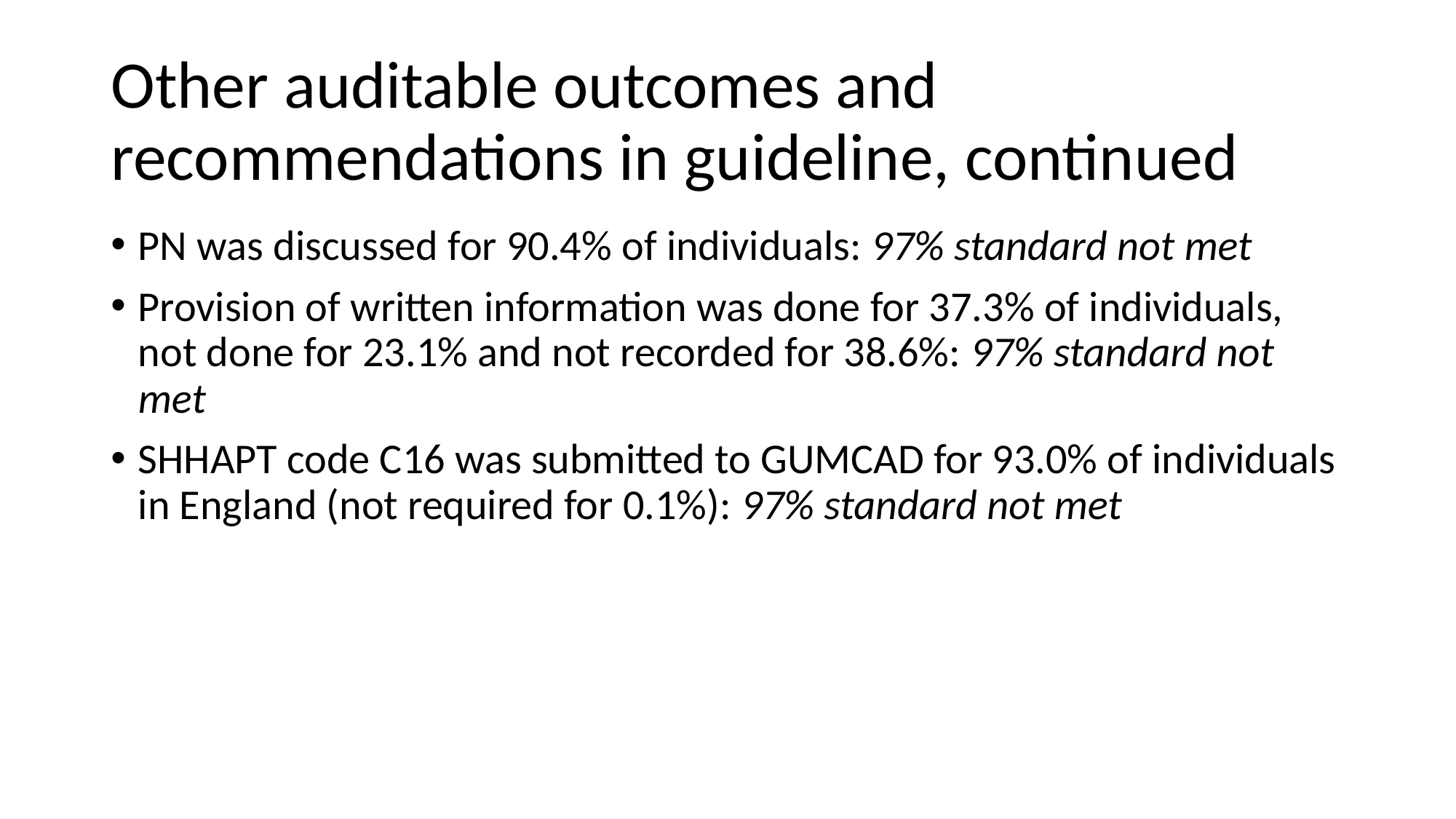

# Other auditable outcomes and recommendations in guideline, continued
PN was discussed for 90.4% of individuals: 97% standard not met
Provision of written information was done for 37.3% of individuals, not done for 23.1% and not recorded for 38.6%: 97% standard not met
SHHAPT code C16 was submitted to GUMCAD for 93.0% of individuals in England (not required for 0.1%): 97% standard not met